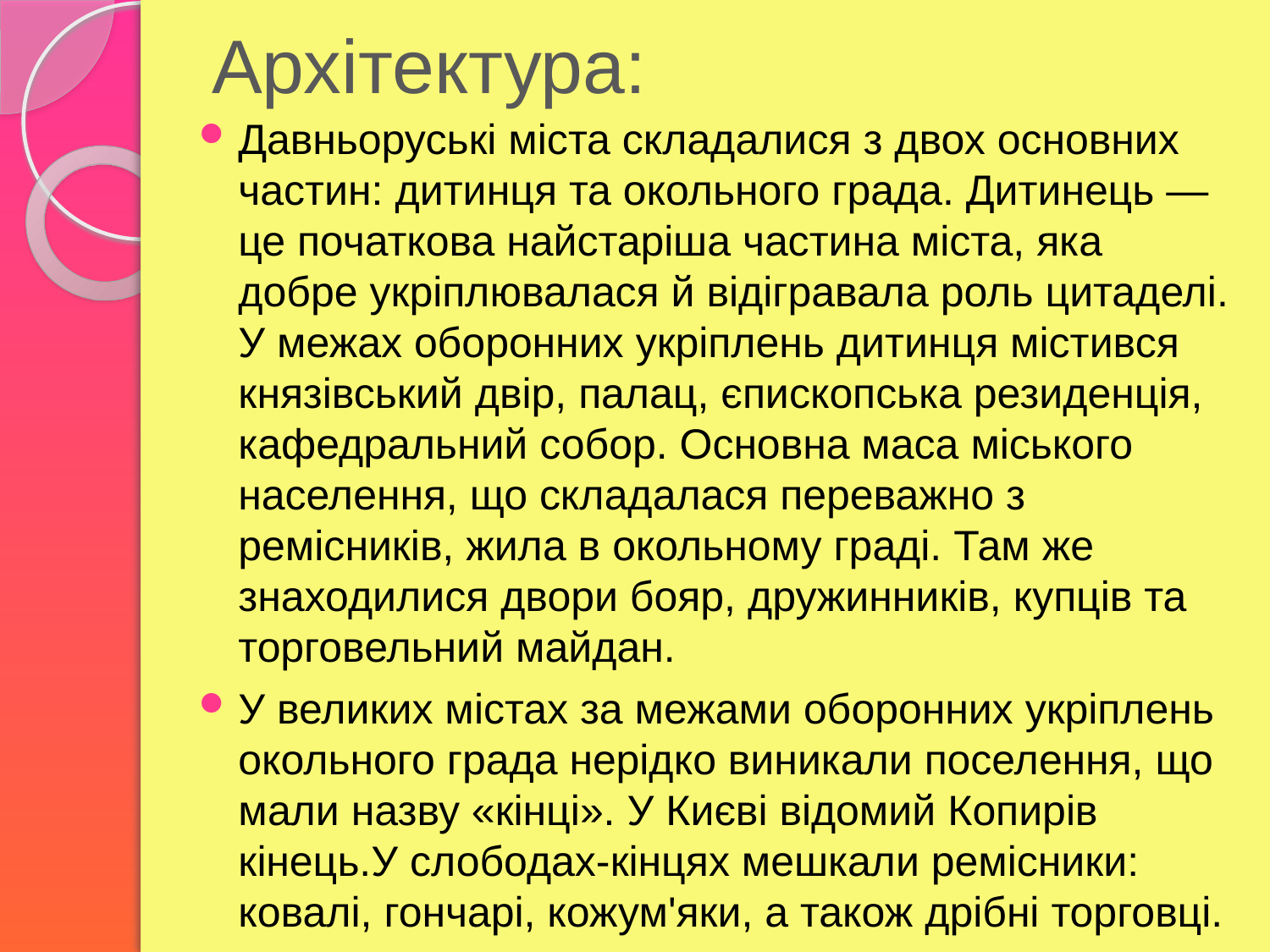

# Архітектура:
Давньоруські міста складалися з двох основних частин: дитинця та окольного града. Дитинець — це початкова найстаріша частина міста, яка добре укріплювалася й відігравала роль цитаделі. У межах оборонних укріплень дитинця містився князівський двір, палац, єпископська резиденція, кафедральний собор. Основна маса міського населення, що складалася переважно з ремісників, жила в окольному граді. Там же знаходилися двори бояр, дружинників, купців та торговельний майдан.
У великих містах за межами оборонних укріплень окольного града нерідко виникали поселення, що мали назву «кінці». У Києві відомий Копирів кінець.У слободах-кінцях мешкали ремісники: ковалі, гончарі, кожум'яки, а також дрібні торговці.